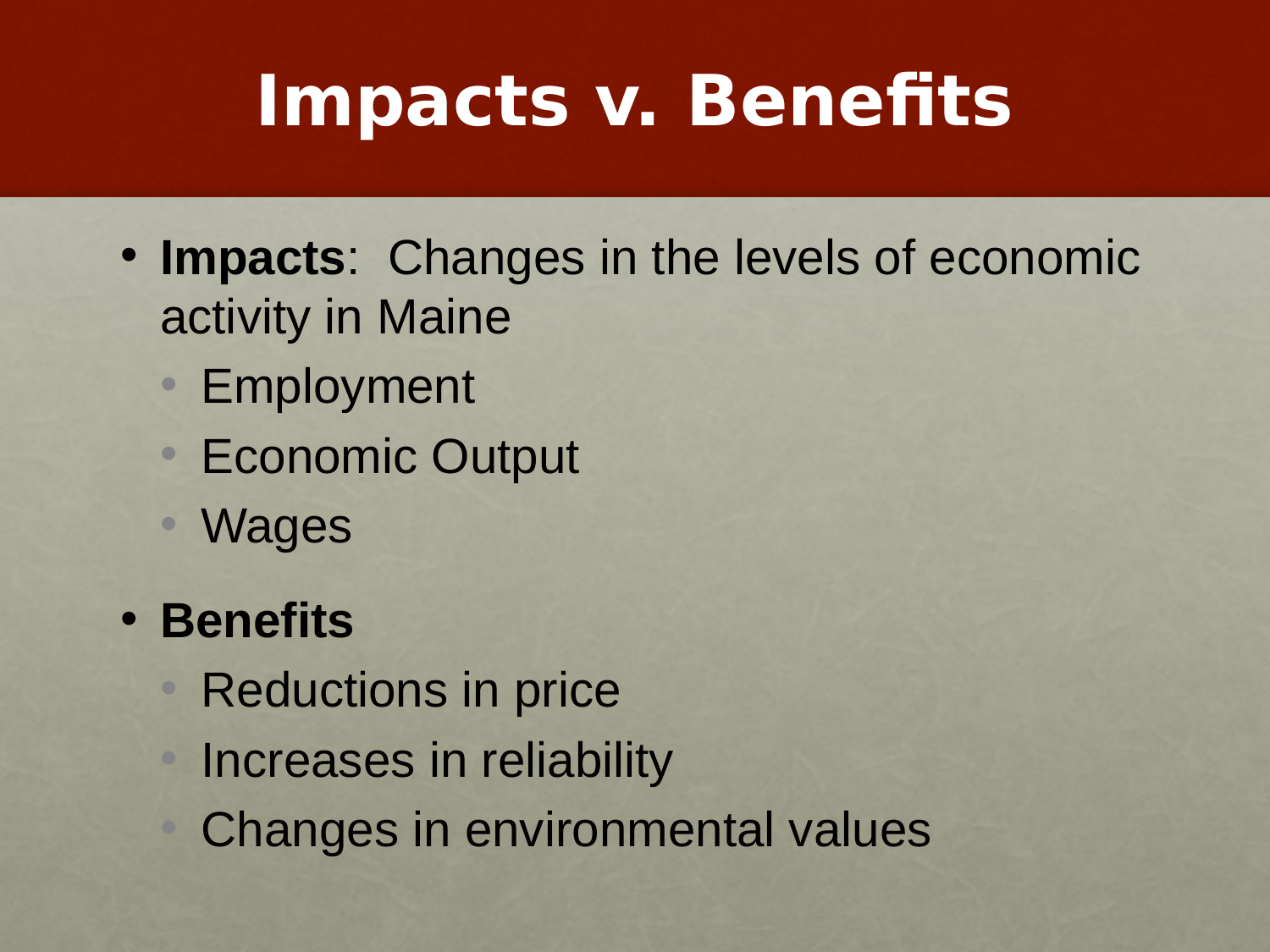

# Impacts v. Benefits
Impacts:  Changes in the levels of economic activity in Maine
Employment
Economic Output
Wages
Benefits
Reductions in price
Increases in reliability
Changes in environmental values